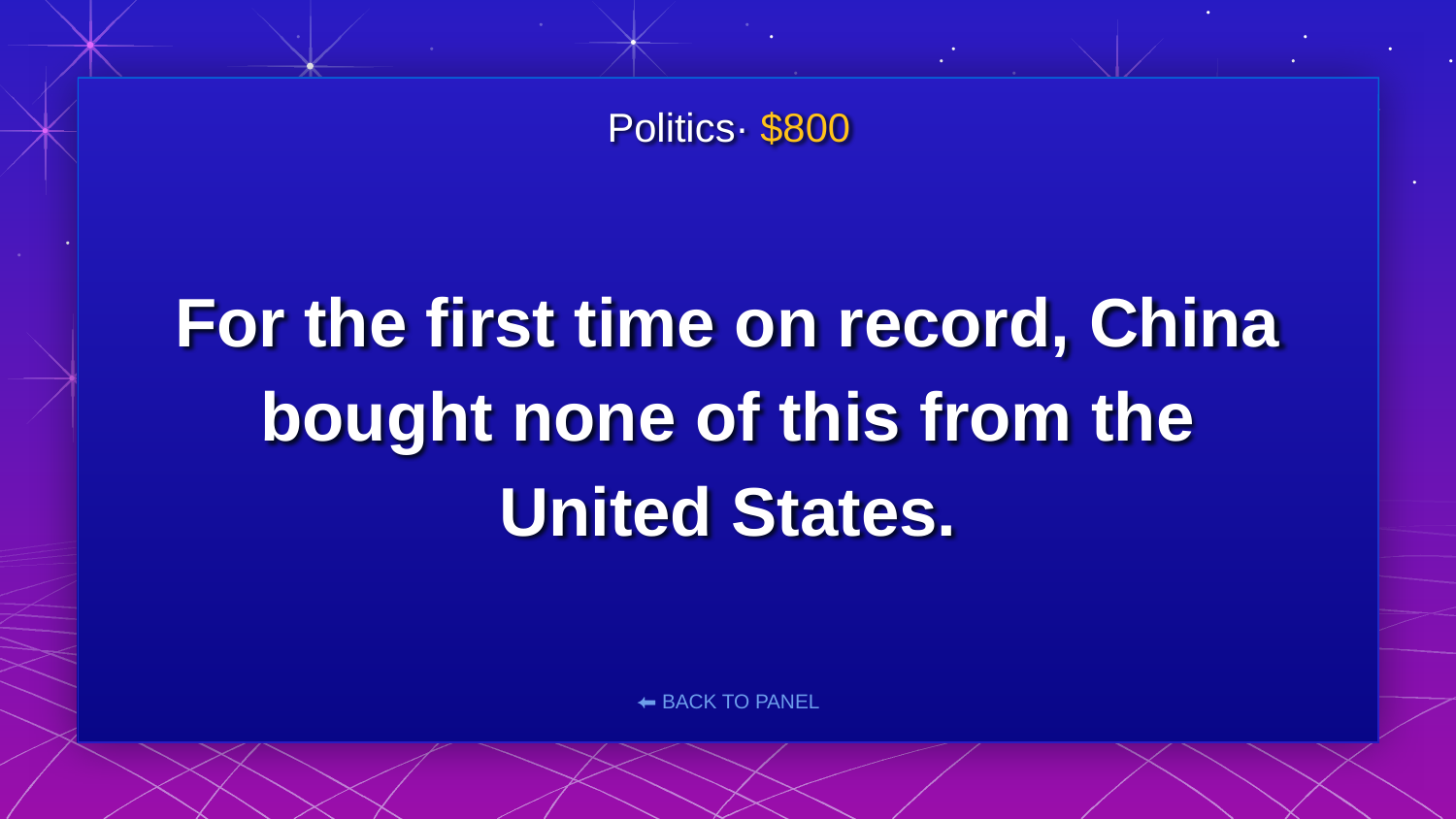

Politics· $800
# For the first time on record, China bought none of this from the United States.